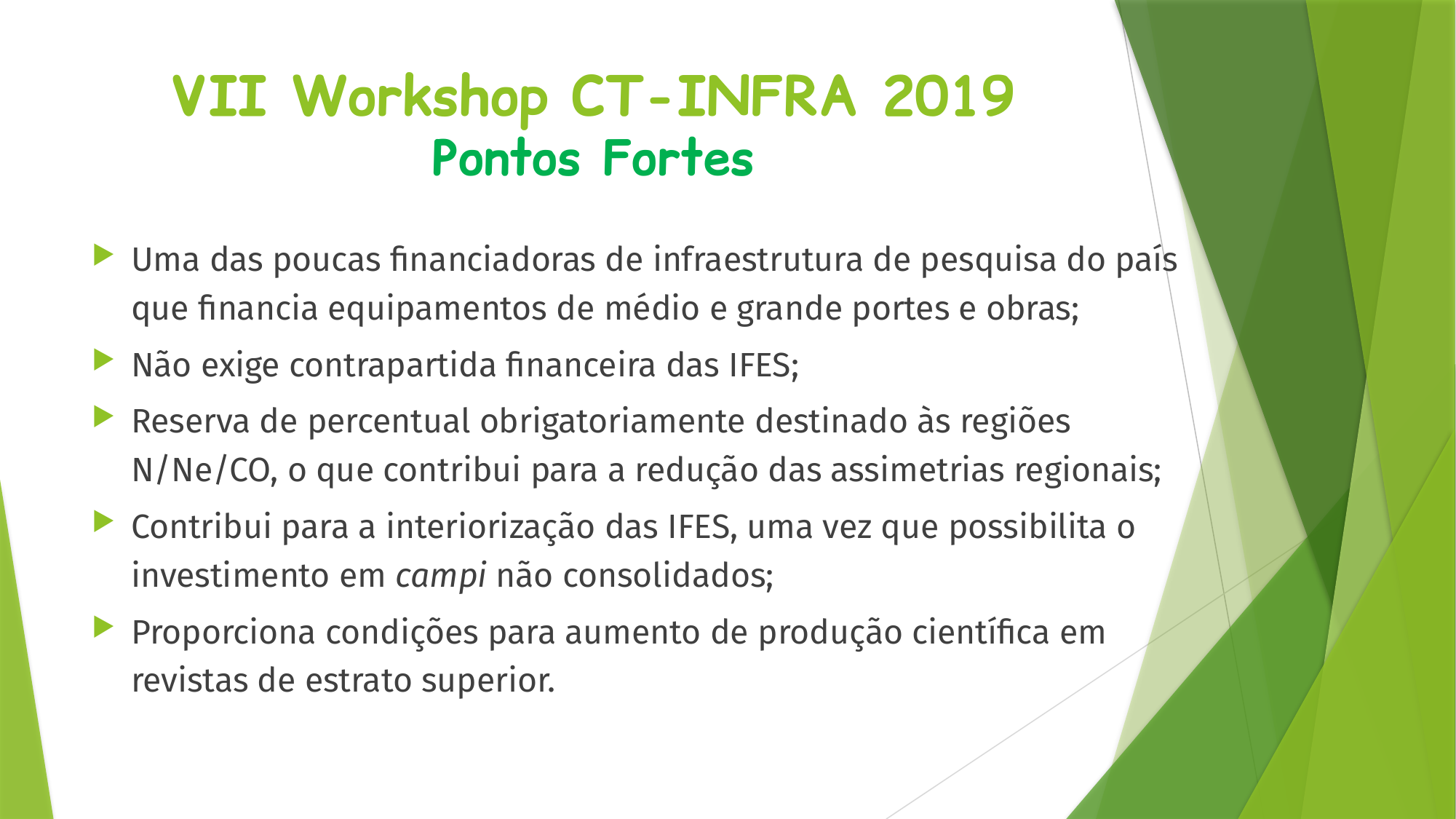

# VII Workshop CT-INFRA 2019 Pontos Fortes
Uma das poucas financiadoras de infraestrutura de pesquisa do país que financia equipamentos de médio e grande portes e obras;
Não exige contrapartida financeira das IFES;
Reserva de percentual obrigatoriamente destinado às regiões N/Ne/CO, o que contribui para a redução das assimetrias regionais;
Contribui para a interiorização das IFES, uma vez que possibilita o investimento em campi não consolidados;
Proporciona condições para aumento de produção científica em revistas de estrato superior.